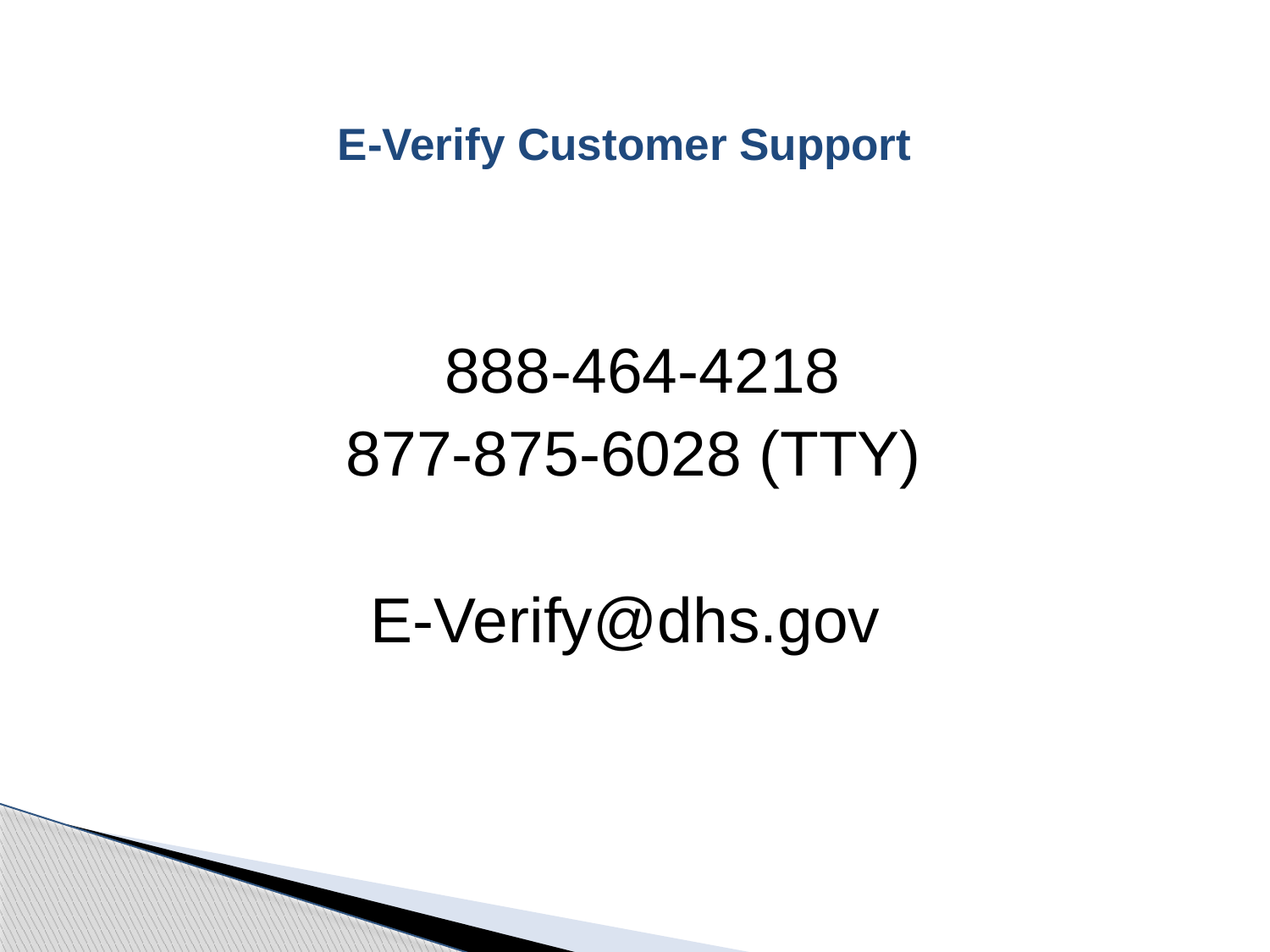

# E-Verify Customer Support

888-464-4218
877-875-6028 (TTY)

E-Verify@dhs.gov